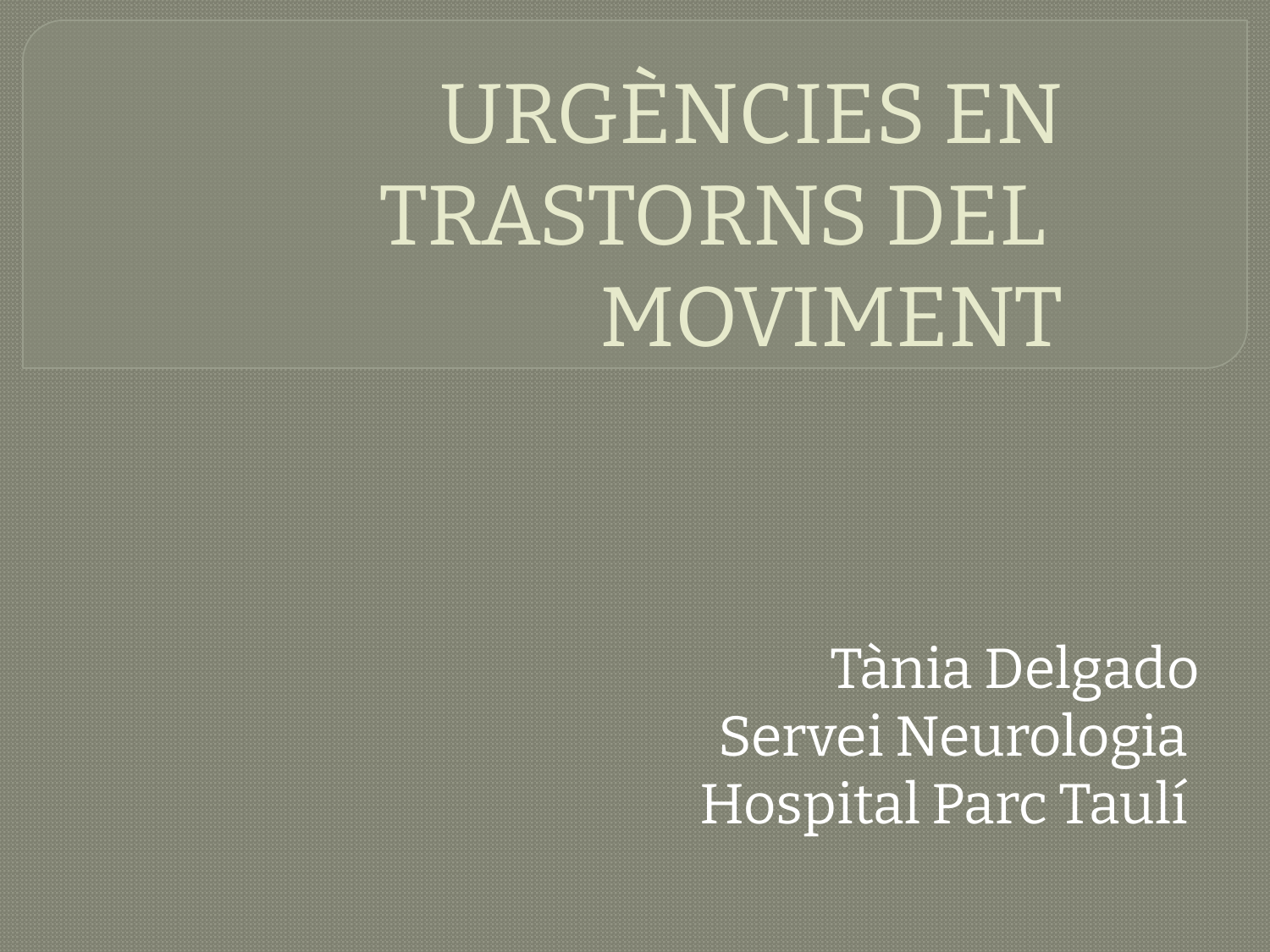

# URGÈNCIES EN TRASTORNS DEL MOVIMENT
Tània Delgado
Servei Neurologia
Hospital Parc Taulí